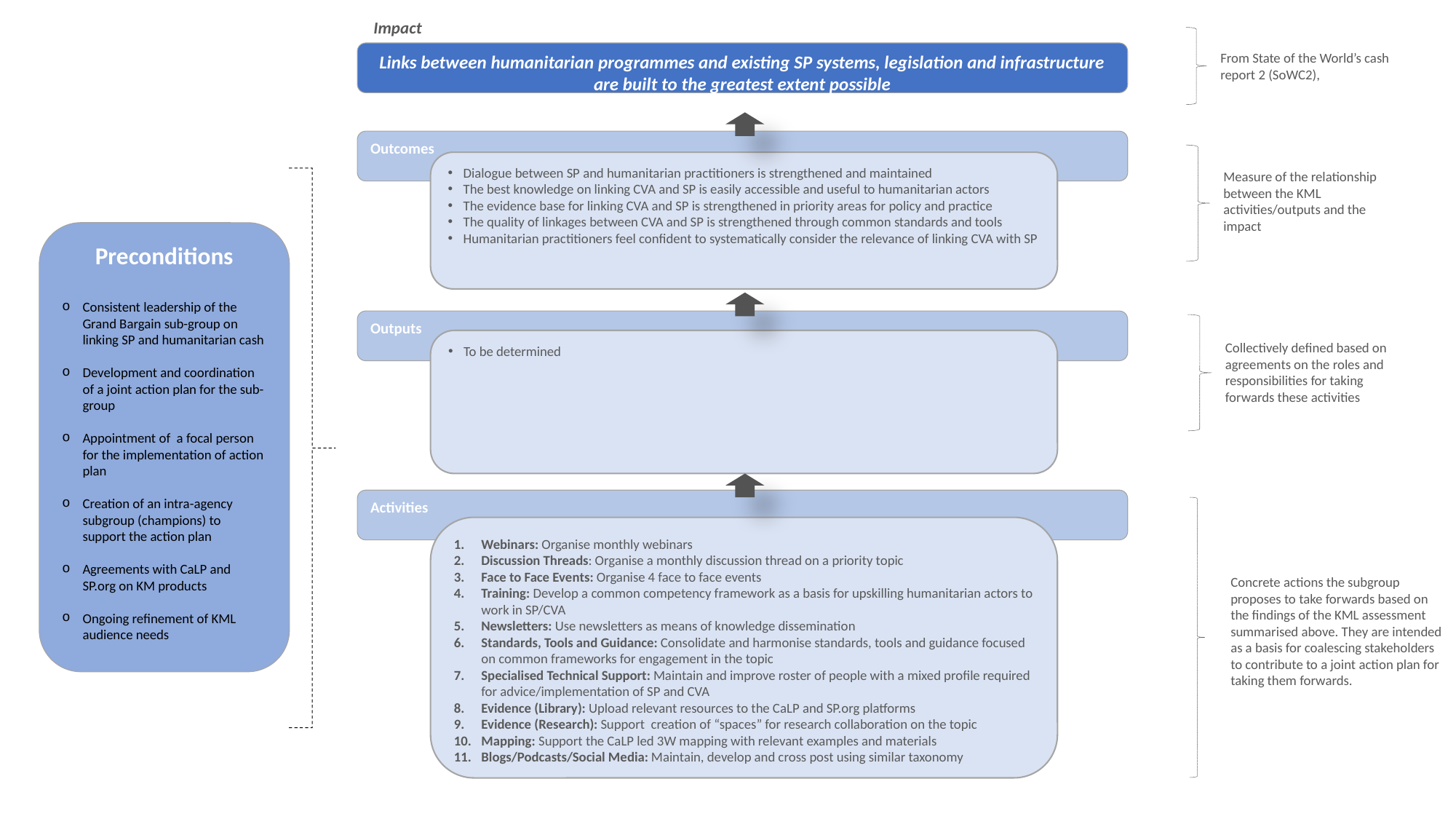

Impact

Links between humanitarian programmes and existing SP systems, legislation and infrastructure are built to the greatest extent possible
From State of the World’s cash report 2 (SoWC2),

Outcomes

Dialogue between SP and humanitarian practitioners is strengthened and maintained
The best knowledge on linking CVA and SP is easily accessible and useful to humanitarian actors
The evidence base for linking CVA and SP is strengthened in priority areas for policy and practice
The quality of linkages between CVA and SP is strengthened through common standards and tools
Humanitarian practitioners feel confident to systematically consider the relevance of linking CVA with SP

Measure of the relationship between the KML activities/outputs and the impact

Preconditions

Consistent leadership of the Grand Bargain sub-group on linking SP and humanitarian cash

Development and coordination of a joint action plan for the sub-group

Appointment of  a focal person for the implementation of action plan

Creation of an intra-agency subgroup (champions) to support the action plan

Agreements with CaLP and SP.org on KM products

Ongoing refinement of KML audience needs

Outputs

To be determined
Collectively defined based on agreements on the roles and responsibilities for taking forwards these activities

Activities

Webinars: Organise monthly webinars
Discussion Threads: Organise a monthly discussion thread on a priority topic
Face to Face Events: Organise 4 face to face events
Training: Develop a common competency framework as a basis for upskilling humanitarian actors to work in SP/CVA
Newsletters: Use newsletters as means of knowledge dissemination
Standards, Tools and Guidance: Consolidate and harmonise standards, tools and guidance focused on common frameworks for engagement in the topic
Specialised Technical Support: Maintain and improve roster of people with a mixed profile required for advice/implementation of SP and CVA
Evidence (Library): Upload relevant resources to the CaLP and SP.org platforms
Evidence (Research): Support  creation of “spaces” for research collaboration on the topic
Mapping: Support the CaLP led 3W mapping with relevant examples and materials
Blogs/Podcasts/Social Media: Maintain, develop and cross post using similar taxonomy

Concrete actions the subgroup proposes to take forwards based on the findings of the KML assessment summarised above. They are intended as a basis for coalescing stakeholders to contribute to a joint action plan for taking them forwards.